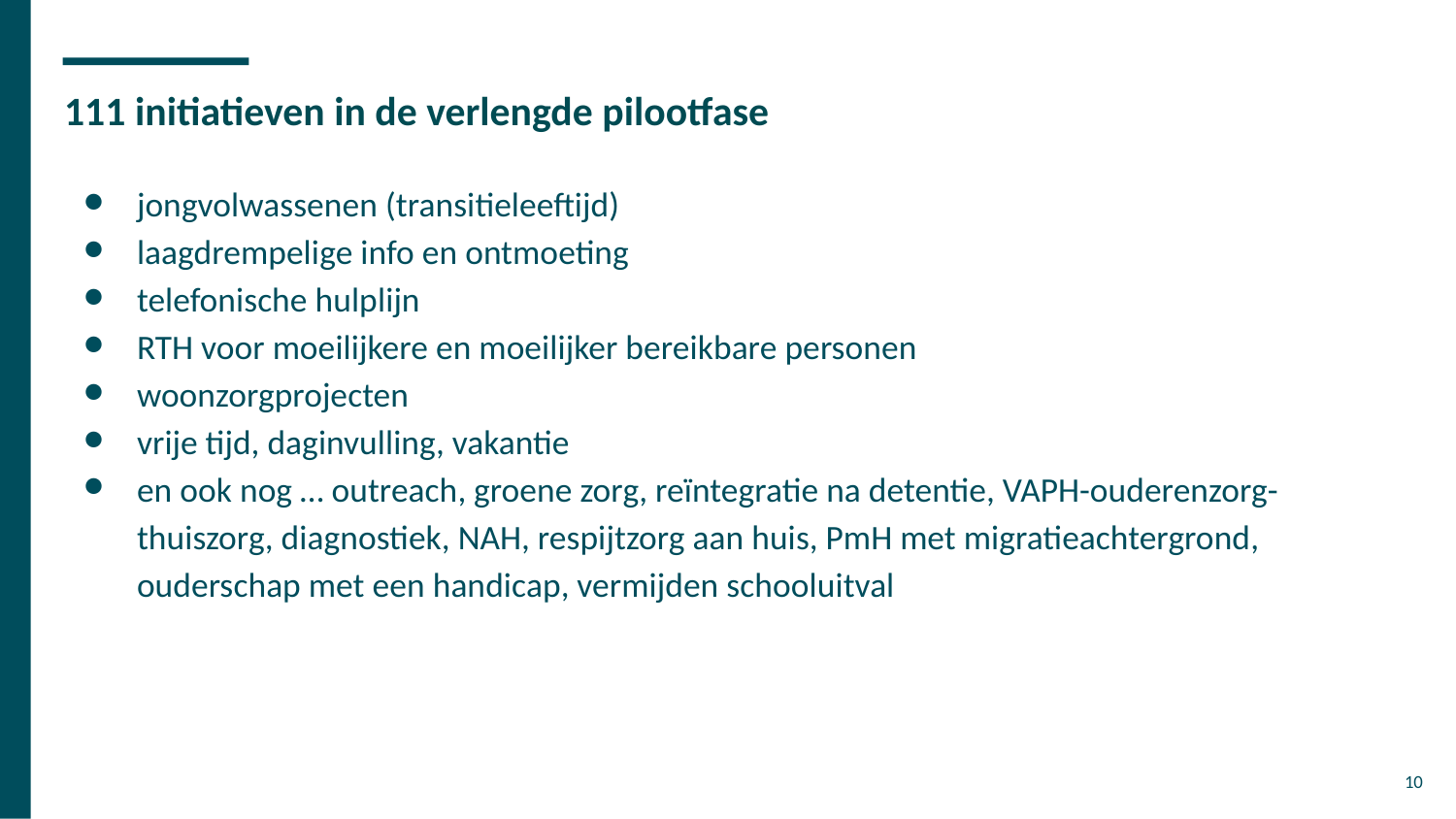

# 111 initiatieven in de verlengde pilootfase
jongvolwassenen (transitieleeftijd)
laagdrempelige info en ontmoeting
telefonische hulplijn
RTH voor moeilijkere en moeilijker bereikbare personen
woonzorgprojecten
vrije tijd, daginvulling, vakantie
en ook nog … outreach, groene zorg, reïntegratie na detentie, VAPH-ouderenzorg-thuiszorg, diagnostiek, NAH, respijtzorg aan huis, PmH met migratieachtergrond, ouderschap met een handicap, vermijden schooluitval

10